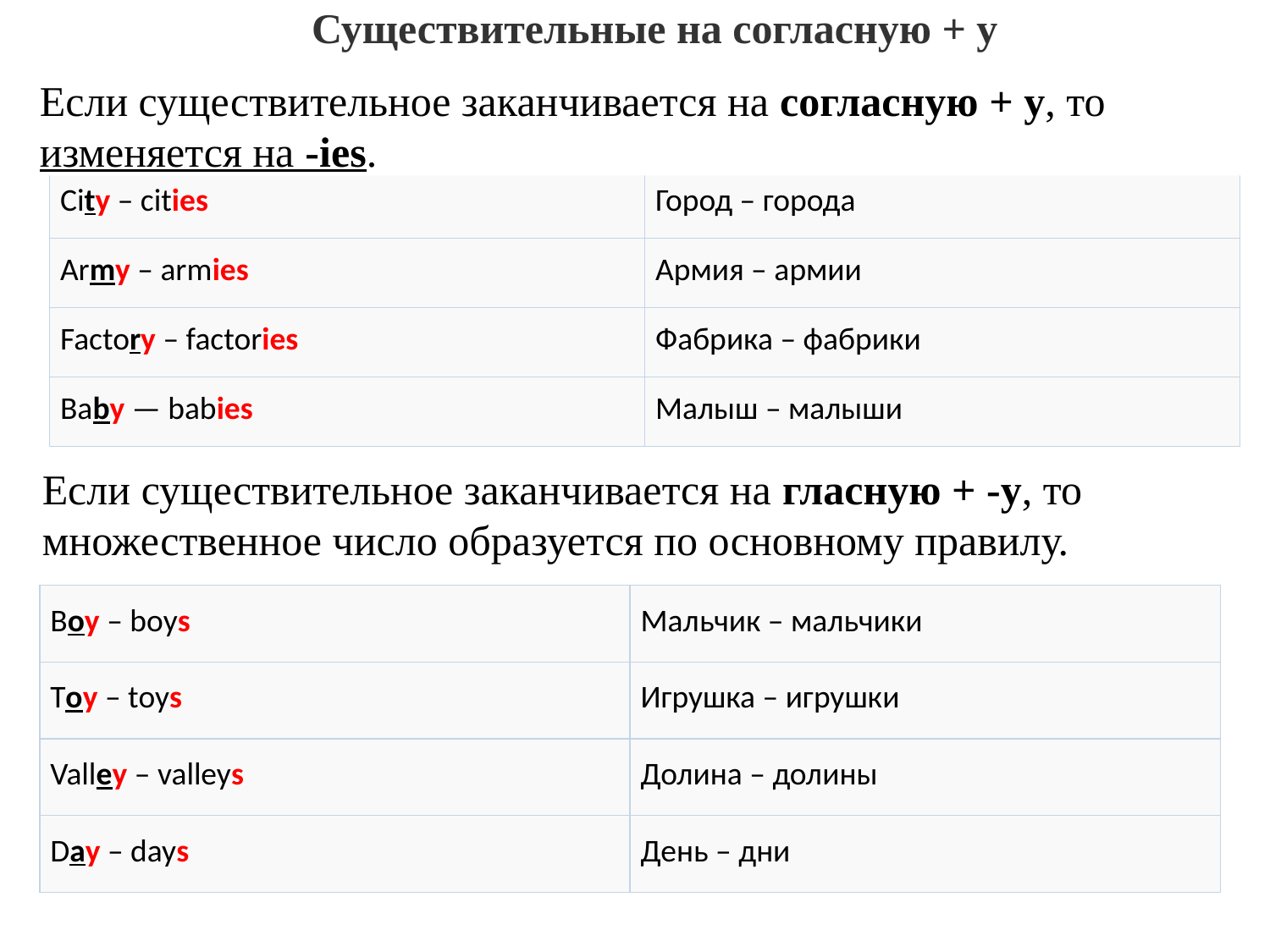

Существительные на согласную + y

Если существительное заканчивается на согласную + y, то  изменяется на -ies.
| City – cities | Город – города |
| --- | --- |
| Army – armies | Армия – армии |
| Factory – factories | Фабрика – фабрики |
| Baby — babies | Малыш – малыши |
Если существительное заканчивается на гласную + -y, то множественное число образуется по основному правилу.
| Boy – boys | Мальчик – мальчики |
| --- | --- |
| Toy – toys | Игрушка – игрушки |
| Valley – valleys | Долина – долины |
| Day – days | День – дни |